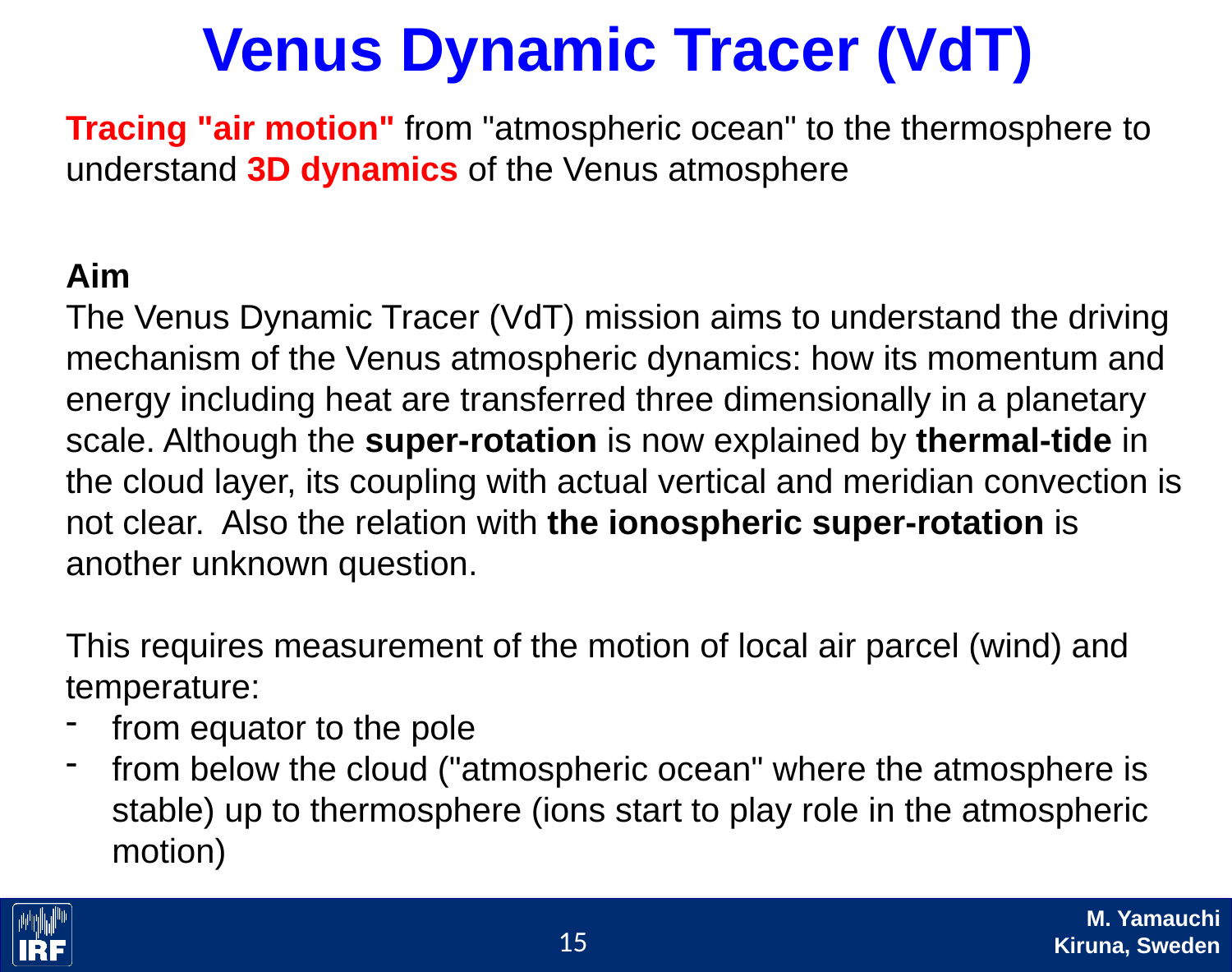

# Venus Dynamic Tracer (VdT)
Tracing "air motion" from "atmospheric ocean" to the thermosphere to understand 3D dynamics of the Venus atmosphere
Aim
The Venus Dynamic Tracer (VdT) mission aims to understand the driving mechanism of the Venus atmospheric dynamics: how its momentum and energy including heat are transferred three dimensionally in a planetary scale. Although the super-rotation is now explained by thermal-tide in the cloud layer, its coupling with actual vertical and meridian convection is not clear.  Also the relation with the ionospheric super-rotation is another unknown question.

This requires measurement of the motion of local air parcel (wind) and temperature:
from equator to the pole
from below the cloud ("atmospheric ocean" where the atmosphere is stable) up to thermosphere (ions start to play role in the atmospheric motion)